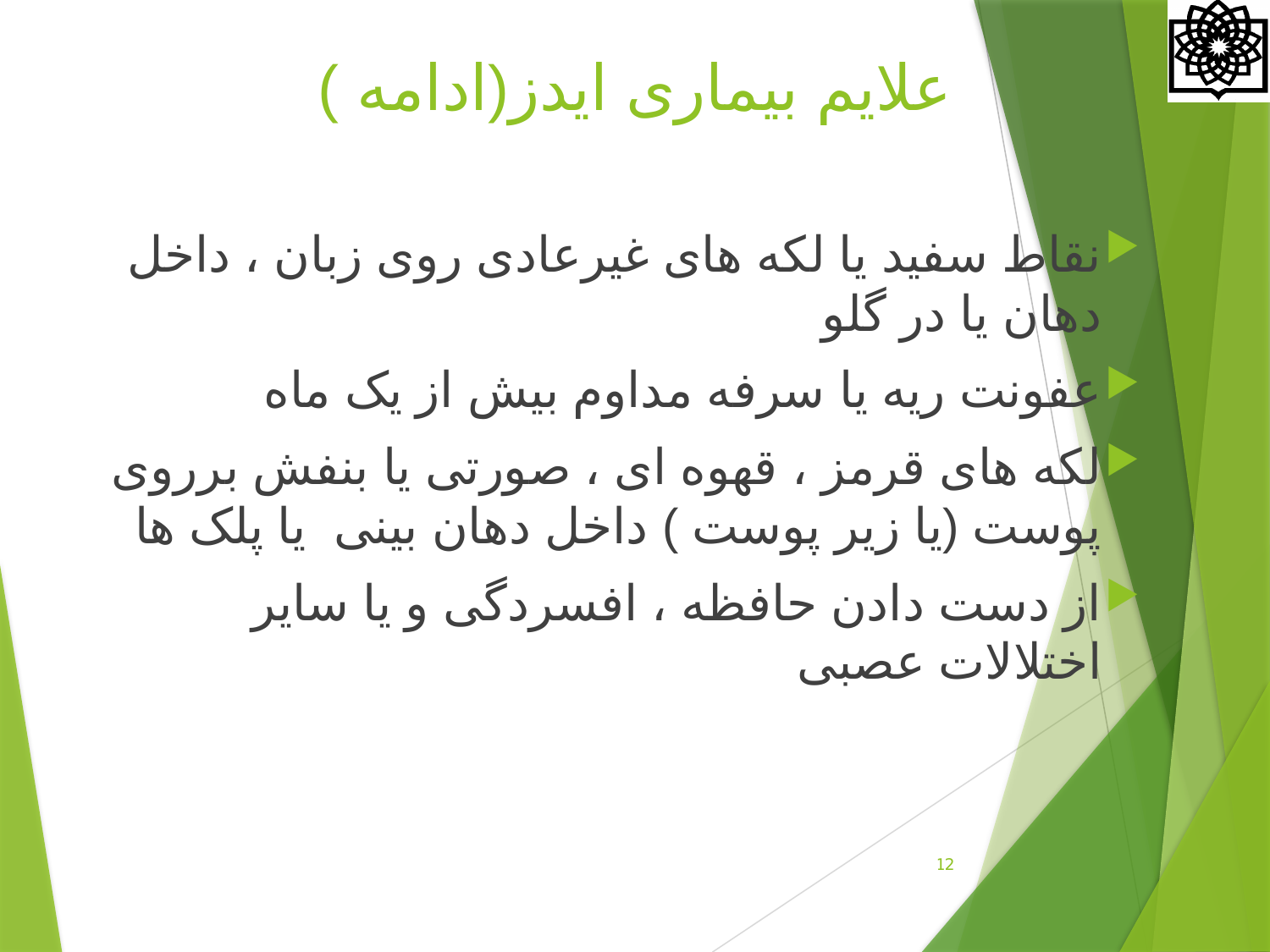

# علایم بیماری ایدز(ادامه )
نقاط سفید یا لکه های غیرعادی روی زبان ، داخل دهان یا در گلو
عفونت ریه یا سرفه مداوم بیش از یک ماه
لکه های قرمز ، قهوه ای ، صورتی یا بنفش برروی پوست (یا زیر پوست ) داخل دهان بینی  یا پلک ها
از دست دادن حافظه ، افسردگی و یا سایر اختلالات عصبی
12